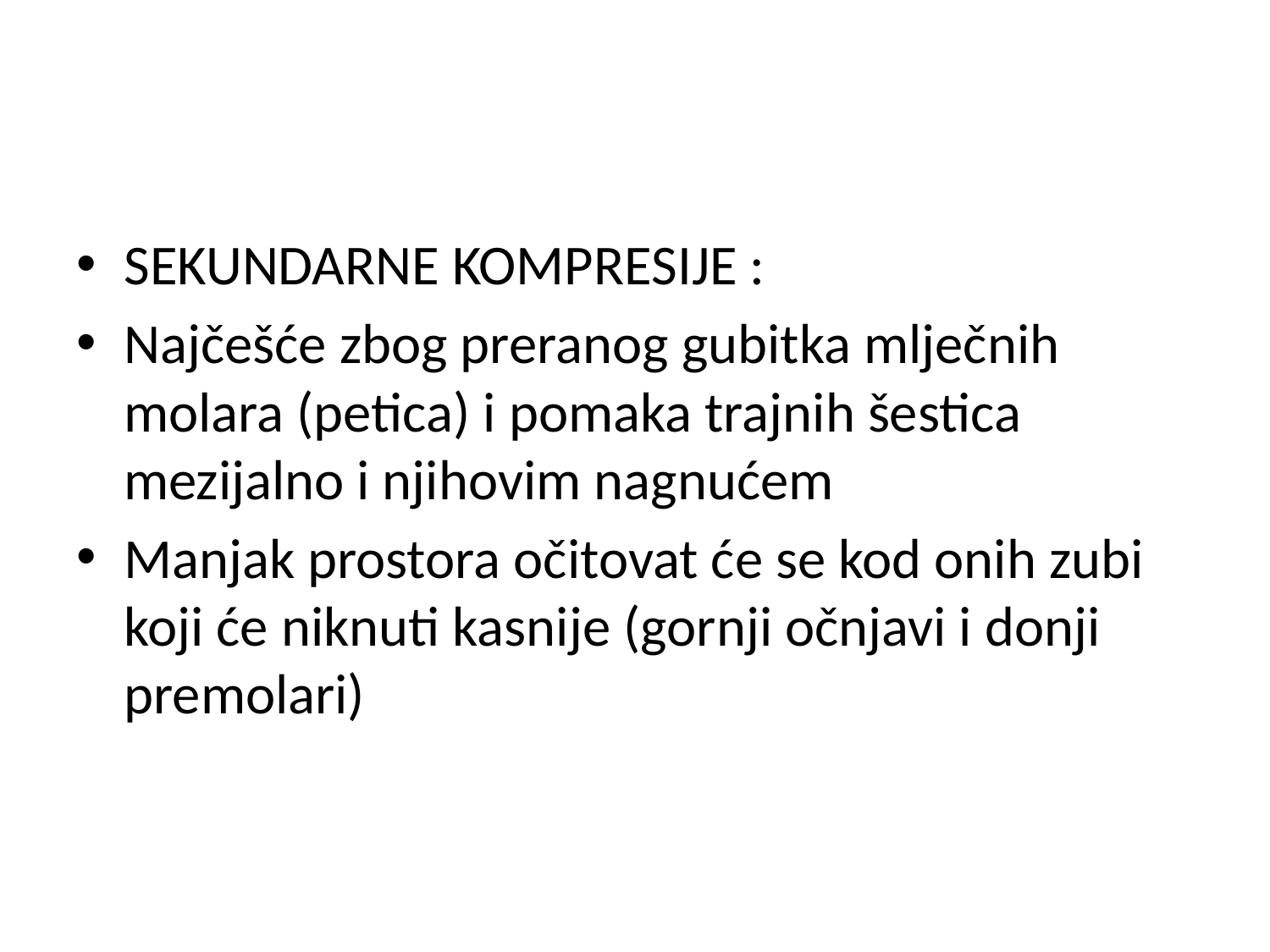

#
SEKUNDARNE KOMPRESIJE :
Najčešće zbog preranog gubitka mlječnih molara (petica) i pomaka trajnih šestica mezijalno i njihovim nagnućem
Manjak prostora očitovat će se kod onih zubi koji će niknuti kasnije (gornji očnjavi i donji premolari)